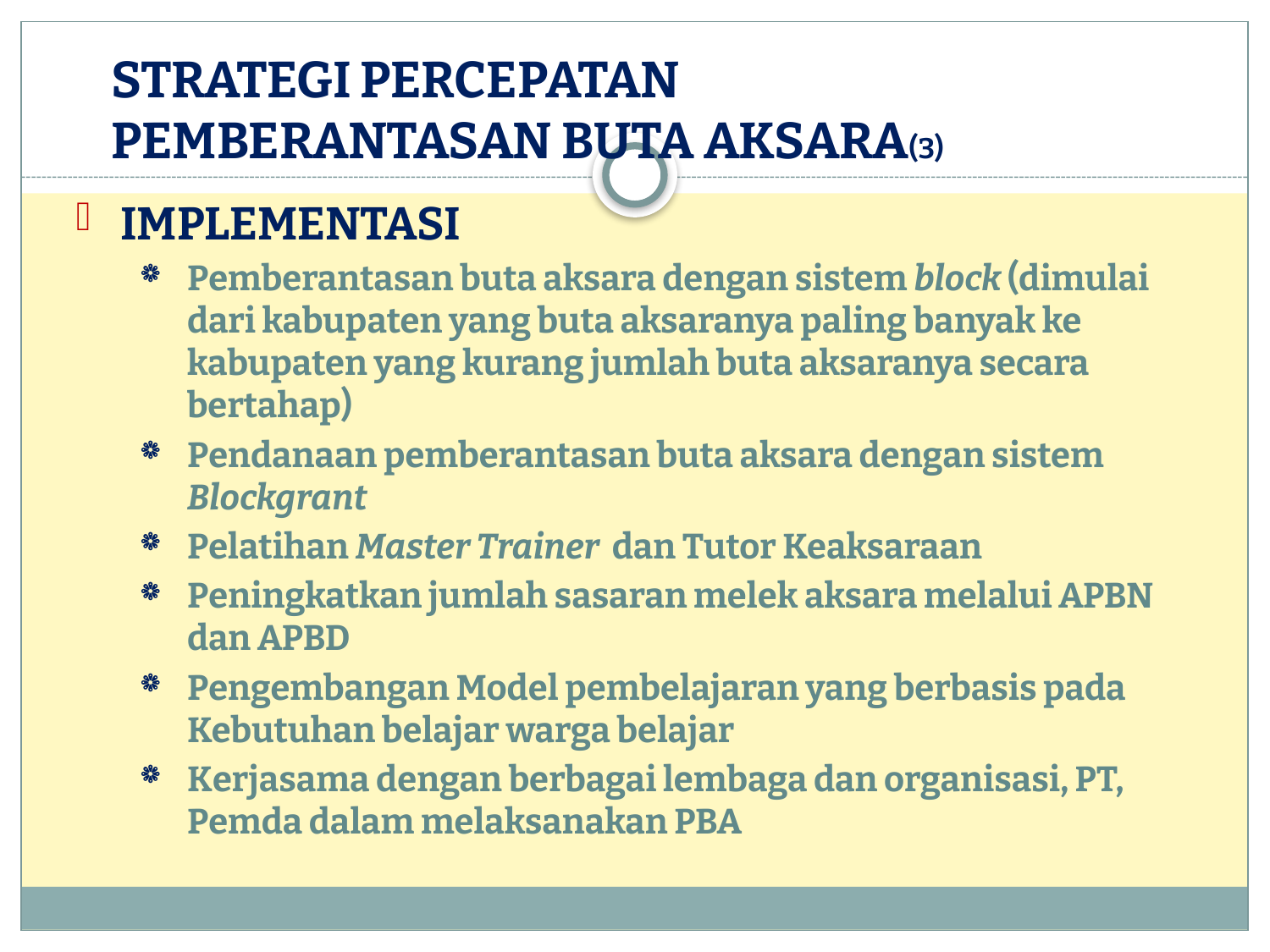

# STRATEGI PERCEPATAN PEMBERANTASAN BUTA AKSARA(3)
IMPLEMENTASI
Pemberantasan buta aksara dengan sistem block (dimulai dari kabupaten yang buta aksaranya paling banyak ke kabupaten yang kurang jumlah buta aksaranya secara bertahap)
Pendanaan pemberantasan buta aksara dengan sistem Blockgrant
Pelatihan Master Trainer  dan Tutor Keaksaraan
Peningkatkan jumlah sasaran melek aksara melalui APBN dan APBD
Pengembangan Model pembelajaran yang berbasis pada Kebutuhan belajar warga belajar
Kerjasama dengan berbagai lembaga dan organisasi, PT, Pemda dalam melaksanakan PBA